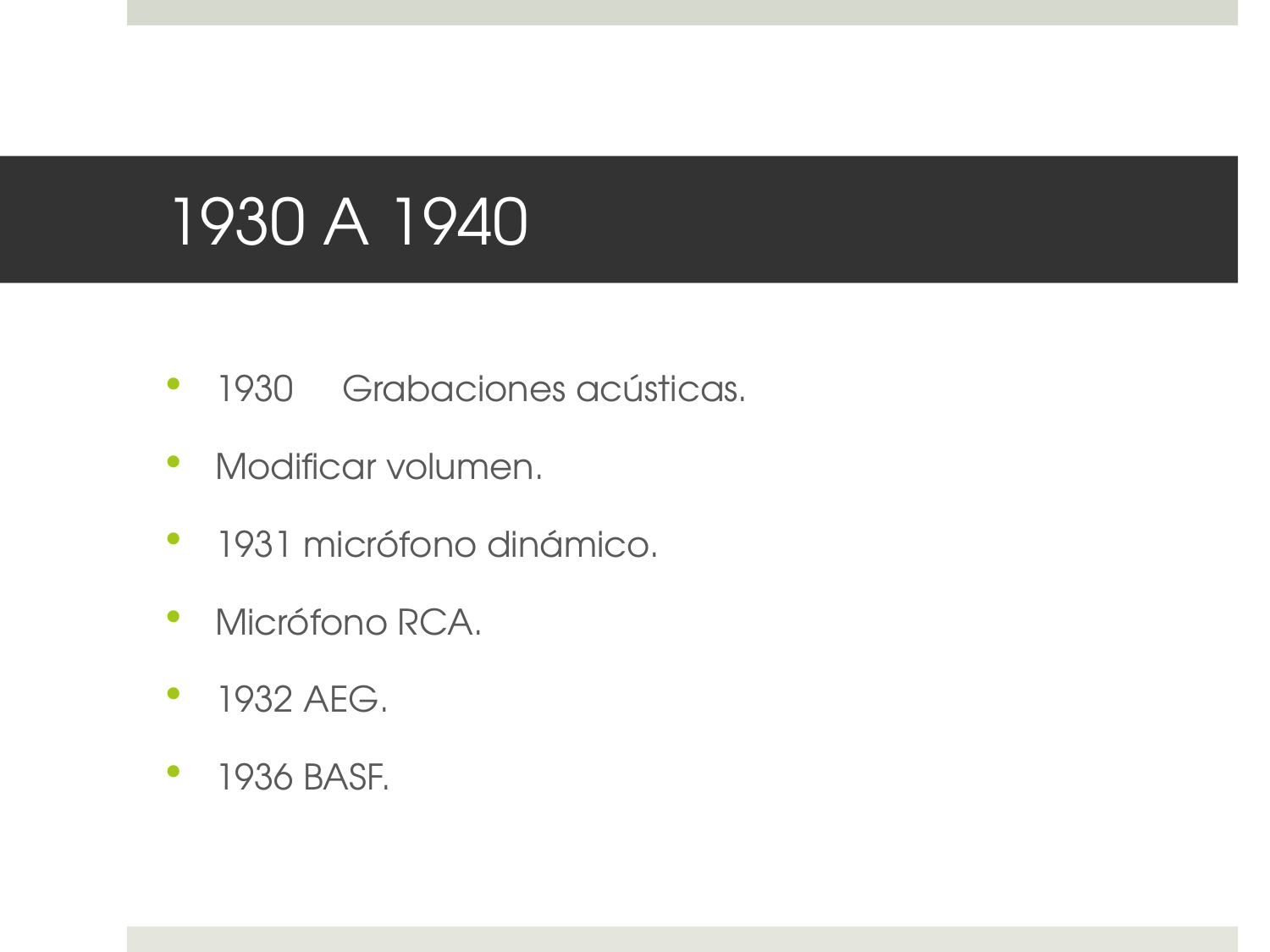

# 1930 A 1940
1930	Grabaciones acústicas.
Modificar volumen.
1931 micrófono dinámico.
Micrófono RCA.
1932 AEG.
1936 BASF.